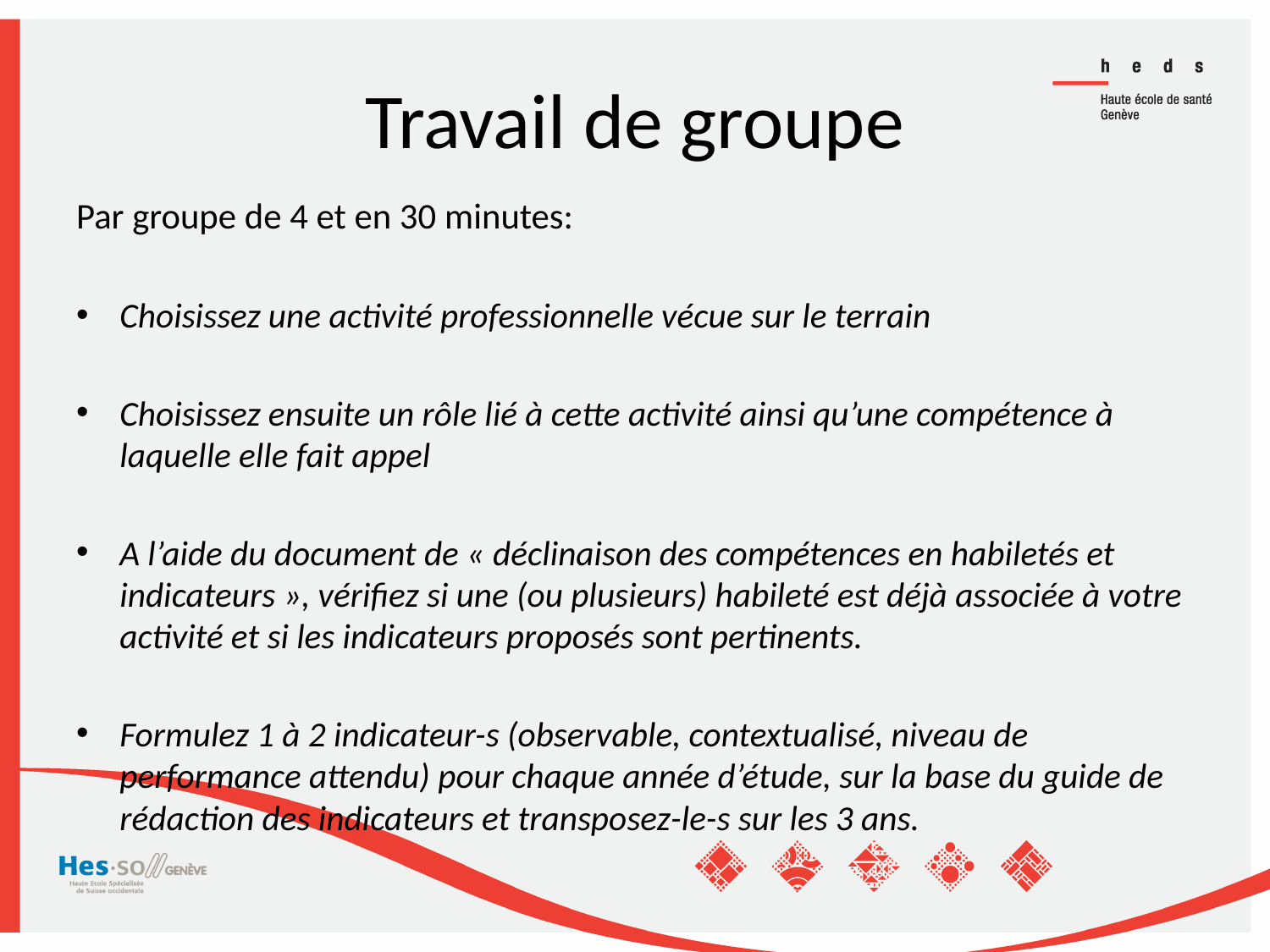

# Travail de groupe
Par groupe de 4 et en 30 minutes:

Choisissez une activité professionnelle vécue sur le terrain

Choisissez ensuite un rôle lié à cette activité ainsi qu’une compétence à laquelle elle fait appel

A l’aide du document de « déclinaison des compétences en habiletés et indicateurs », vérifiez si une (ou plusieurs) habileté est déjà associée à votre activité et si les indicateurs proposés sont pertinents.

Formulez 1 à 2 indicateur-s (observable, contextualisé, niveau de performance attendu) pour chaque année d’étude, sur la base du guide de rédaction des indicateurs et transposez-le-s sur les 3 ans.